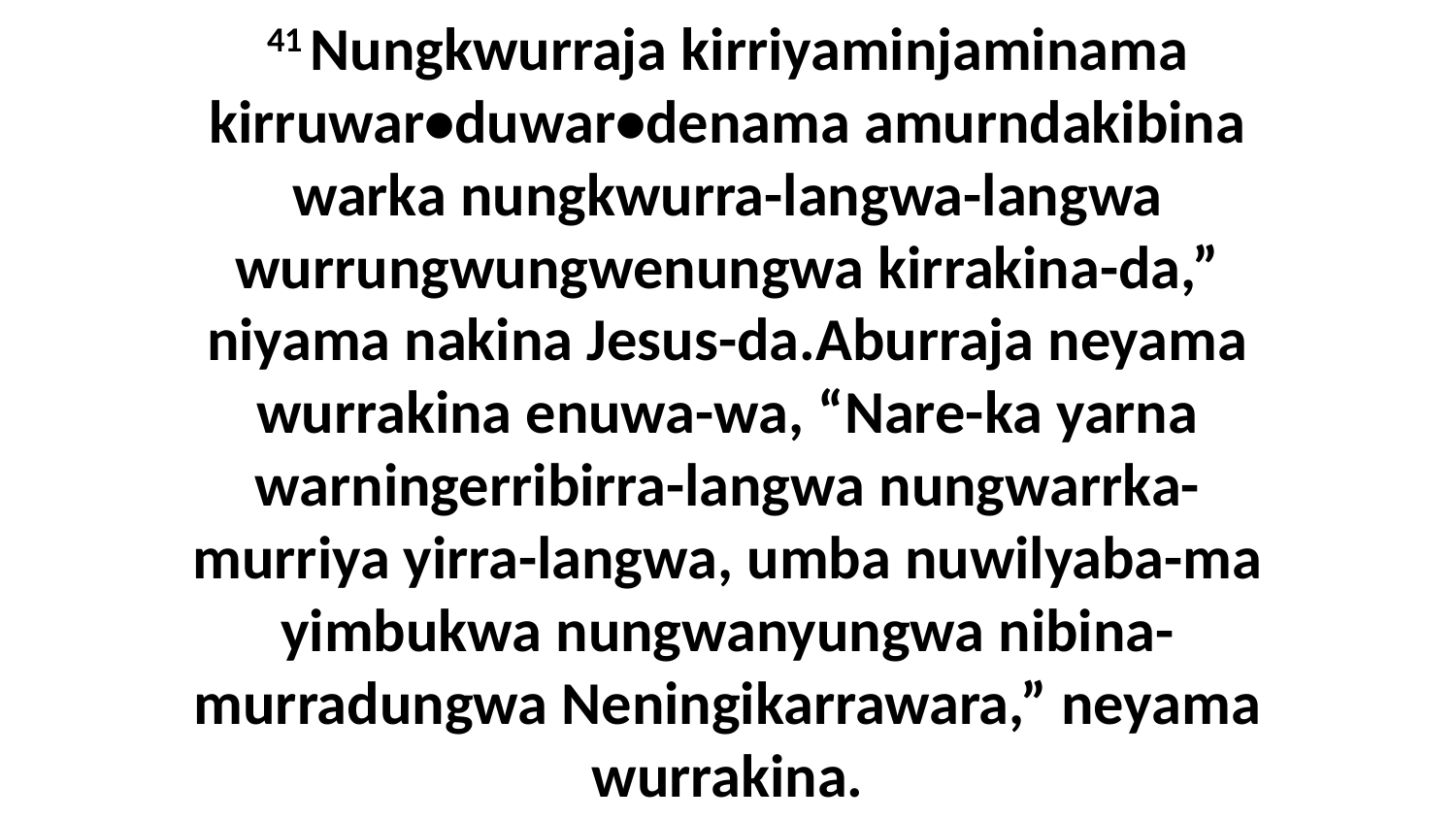

41 Nungkwurraja kirriyaminjaminama kirruwar•duwar•denama amurndakibina warka nungkwurra-langwa-langwa wurrungwungwenungwa kirrakina-da,” niyama nakina Jesus-da.Aburraja neyama wurrakina enuwa-wa, “Nare-ka yarna warningerribirra-langwa nungwarrka-murriya yirra-langwa, umba nuwilyaba-ma yimbukwa nungwanyungwa nibina-murradungwa Neningikarrawara,” neyama wurrakina.